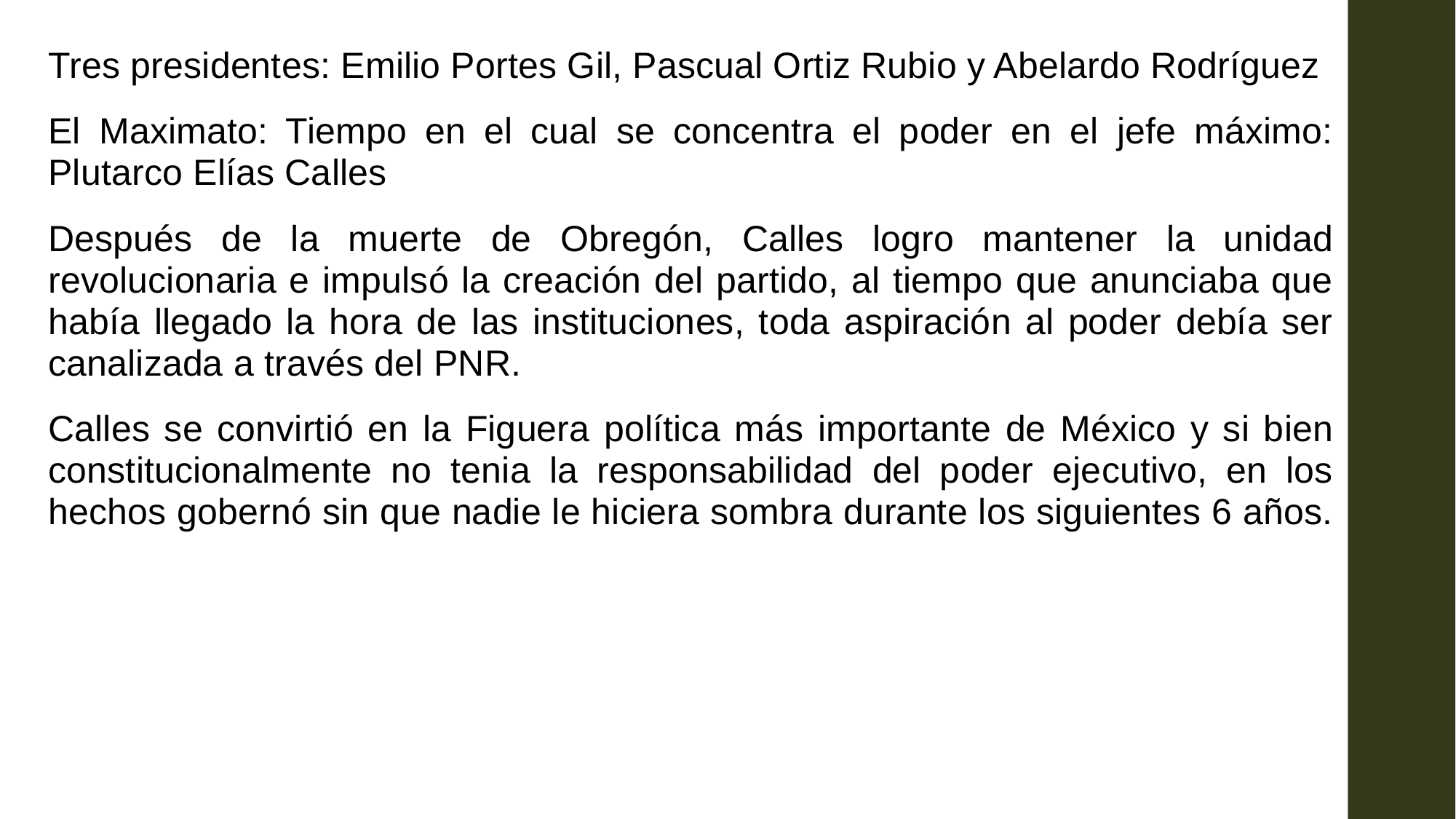

Tres presidentes: Emilio Portes Gil, Pascual Ortiz Rubio y Abelardo Rodríguez
El Maximato: Tiempo en el cual se concentra el poder en el jefe máximo: Plutarco Elías Calles
Después de la muerte de Obregón, Calles logro mantener la unidad revolucionaria e impulsó la creación del partido, al tiempo que anunciaba que había llegado la hora de las instituciones, toda aspiración al poder debía ser canalizada a través del PNR.
Calles se convirtió en la Figuera política más importante de México y si bien constitucionalmente no tenia la responsabilidad del poder ejecutivo, en los hechos gobernó sin que nadie le hiciera sombra durante los siguientes 6 años.